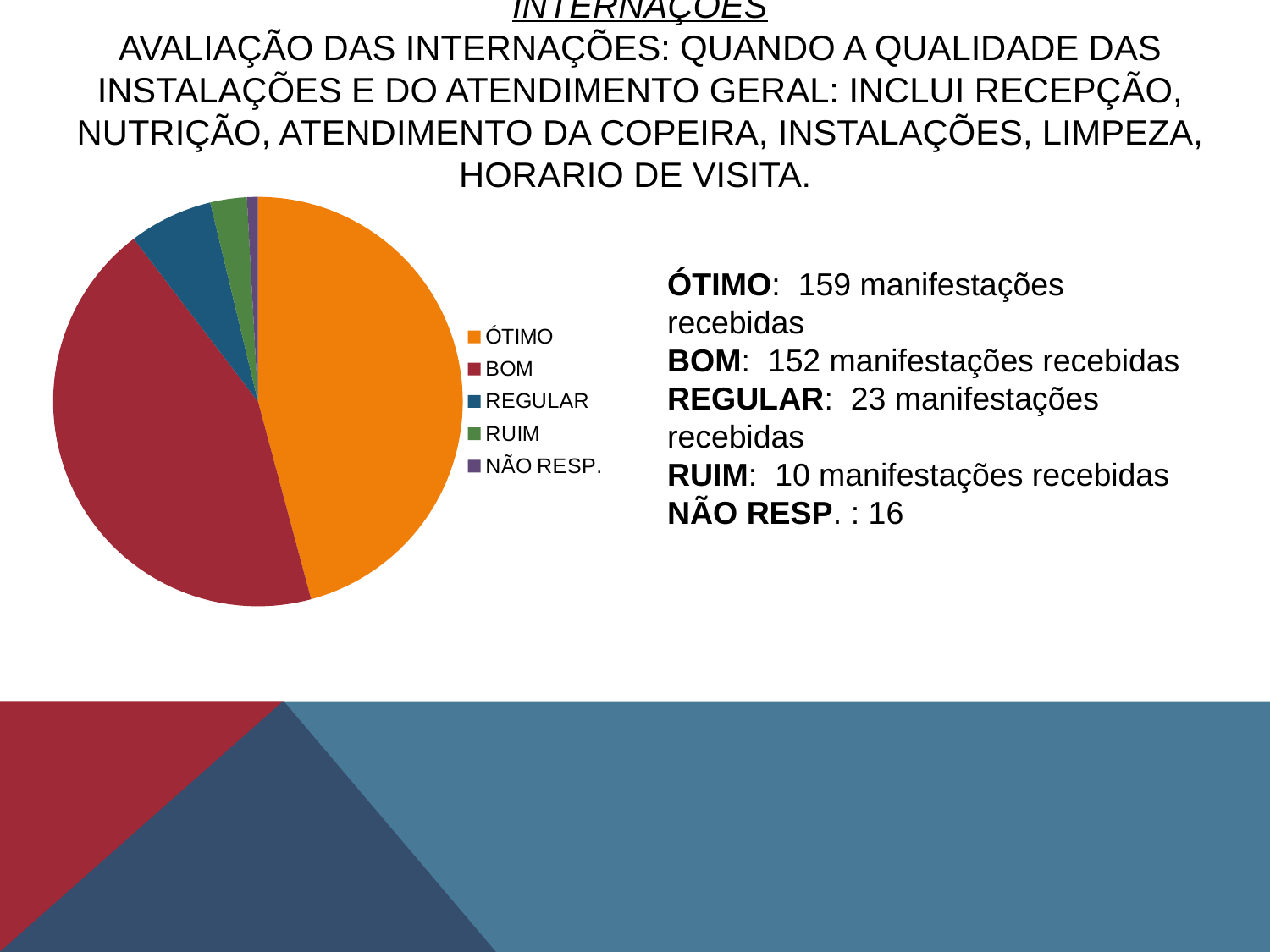

# INTERNAÇÕES AVALIAÇÃO DAS INTERNAÇÕES: QUANDO A QUALIDADE DAS INSTALAÇÕES E DO ATENDIMENTO GERAL: INCLUI RECEPÇÃO, NUTRIÇÃO, ATENDIMENTO DA COPEIRA, INSTALAÇÕES, LIMPEZA, HORARIO DE VISITA.

### Chart

| Category | Colunas1 |
|---|---|
| ÓTIMO | 159.0 |
| BOM | 152.0 |
| REGULAR | 23.0 |
| RUIM | 10.0 |
| NÃO RESP.  | 3.0 |
ÓTIMO:  159 manifestações recebidas
BOM:  152 manifestações recebidas
REGULAR:  23 manifestações recebidas
RUIM:  10 manifestações recebidas
NÃO RESP. : 16